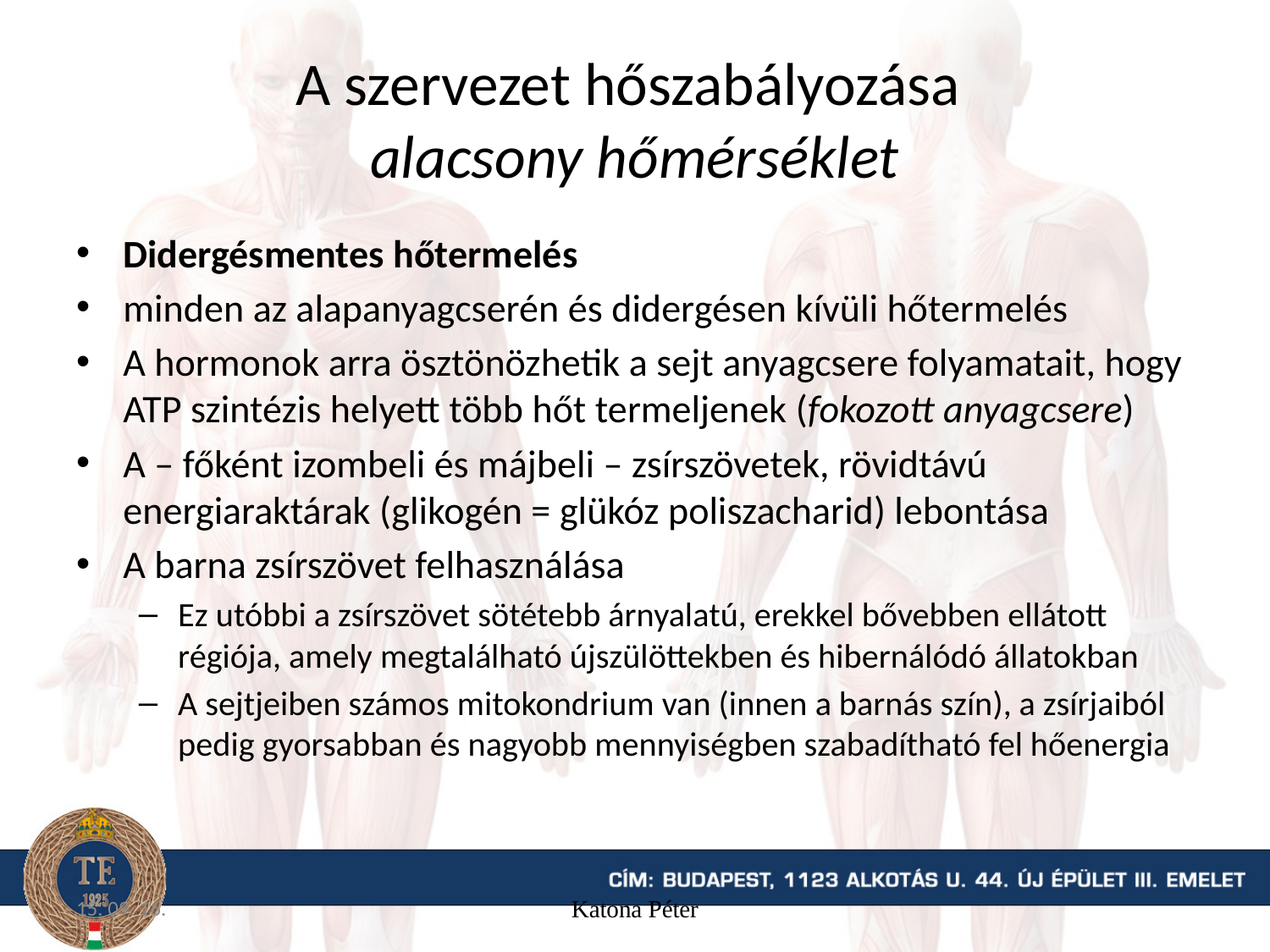

# A szervezet hőszabályozása alacsony hőmérséklet
Didergésmentes hőtermelés
minden az alapanyagcserén és didergésen kívüli hőtermelés
A hormonok arra ösztönözhetik a sejt anyagcsere folyamatait, hogy ATP szintézis helyett több hőt termeljenek (fokozott anyagcsere)
A – főként izombeli és májbeli – zsírszövetek, rövidtávú energiaraktárak (glikogén = glükóz poliszacharid) lebontása
A barna zsírszövet felhasználása
Ez utóbbi a zsírszövet sötétebb árnyalatú, erekkel bővebben ellátott régiója, amely megtalálható újszülöttekben és hibernálódó állatokban
A sejtjeiben számos mitokondrium van (innen a barnás szín), a zsírjaiból pedig gyorsabban és nagyobb mennyiségben szabadítható fel hőenergia
15. 09. 16.
Katona Péter